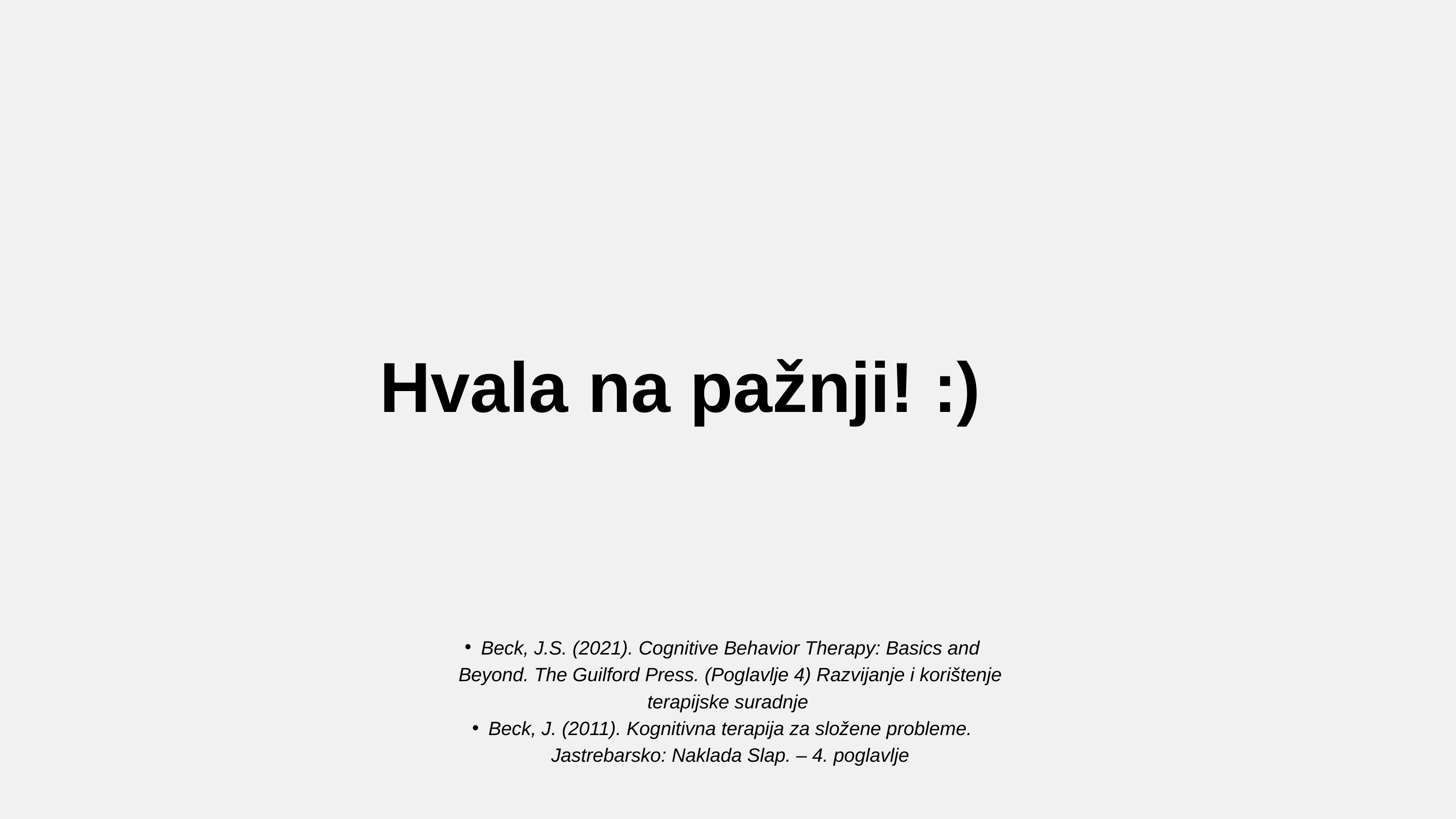

Hvala na pažnji! :)

Beck, J.S. (2021). Cognitive Behavior Therapy: Basics and Beyond. The Guilford Press. (Poglavlje 4) Razvijanje i korištenje terapijske suradnje
Beck, J. (2011). Kognitivna terapija za složene probleme. Jastrebarsko: Naklada Slap. – 4. poglavlje